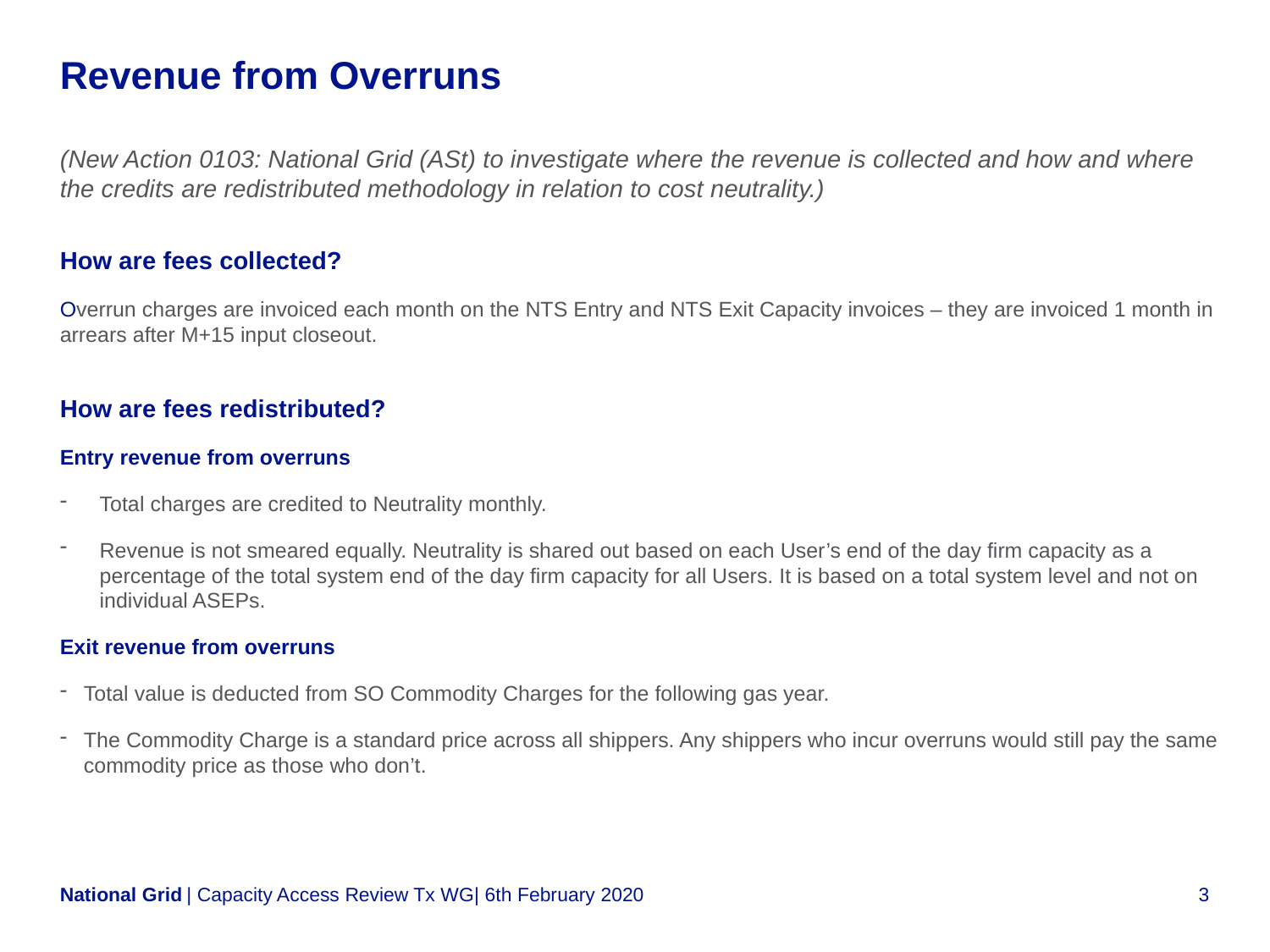

# Revenue from Overruns (New Action 0103: National Grid (ASt) to investigate where the revenue is collected and how and where the credits are redistributed methodology in relation to cost neutrality.)
How are fees collected?
Overrun charges are invoiced each month on the NTS Entry and NTS Exit Capacity invoices – they are invoiced 1 month in arrears after M+15 input closeout.

How are fees redistributed?
Entry revenue from overruns
Total charges are credited to Neutrality monthly.
Revenue is not smeared equally. Neutrality is shared out based on each User’s end of the day firm capacity as a percentage of the total system end of the day firm capacity for all Users. It is based on a total system level and not on individual ASEPs.
Exit revenue from overruns
Total value is deducted from SO Commodity Charges for the following gas year.
The Commodity Charge is a standard price across all shippers. Any shippers who incur overruns would still pay the same commodity price as those who don’t.

| Capacity Access Review Tx WG| 6th February 2020